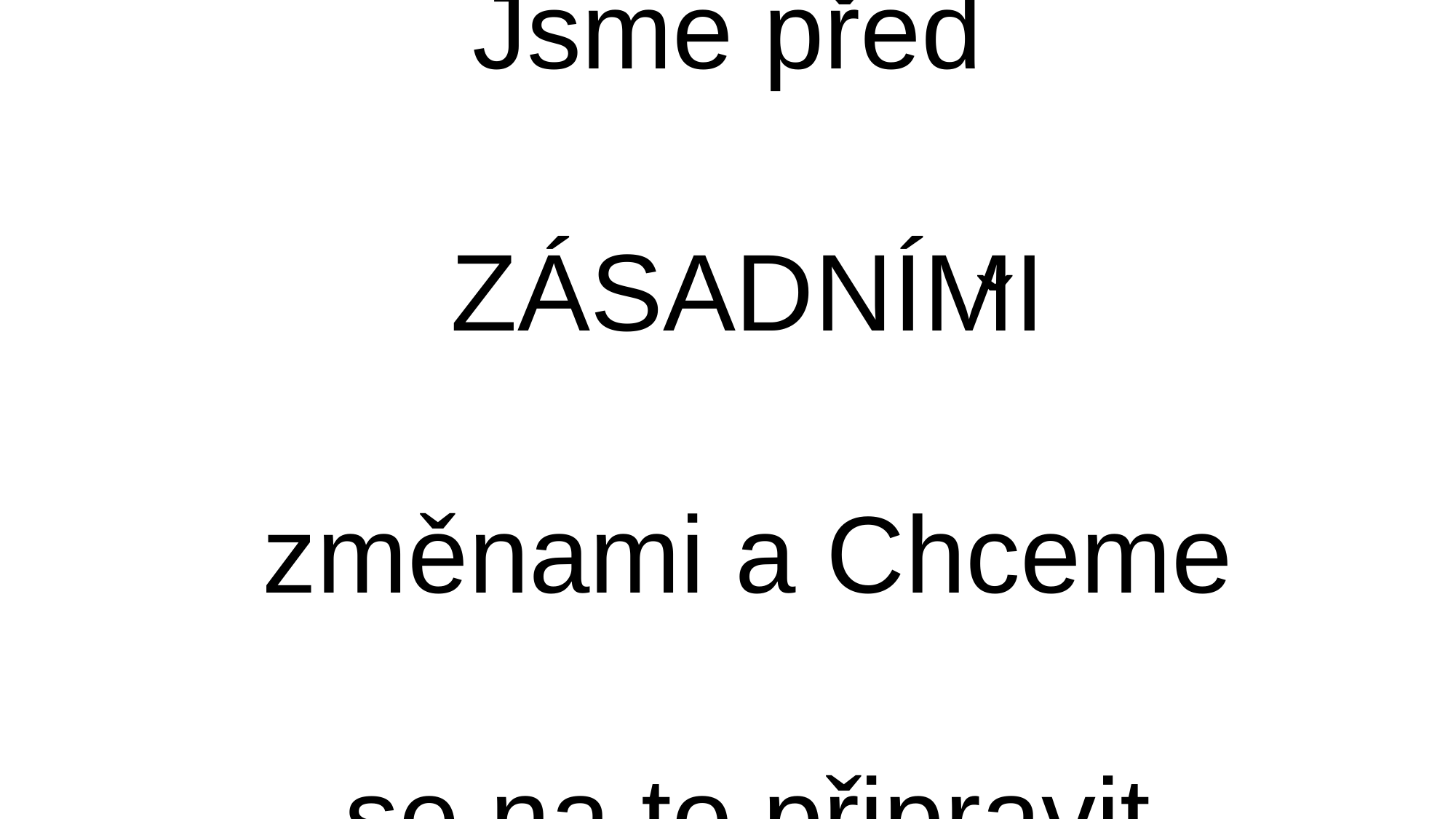

Jsme před ZÁSADNÍMI změnami a Chceme se na to připravit
ˇ